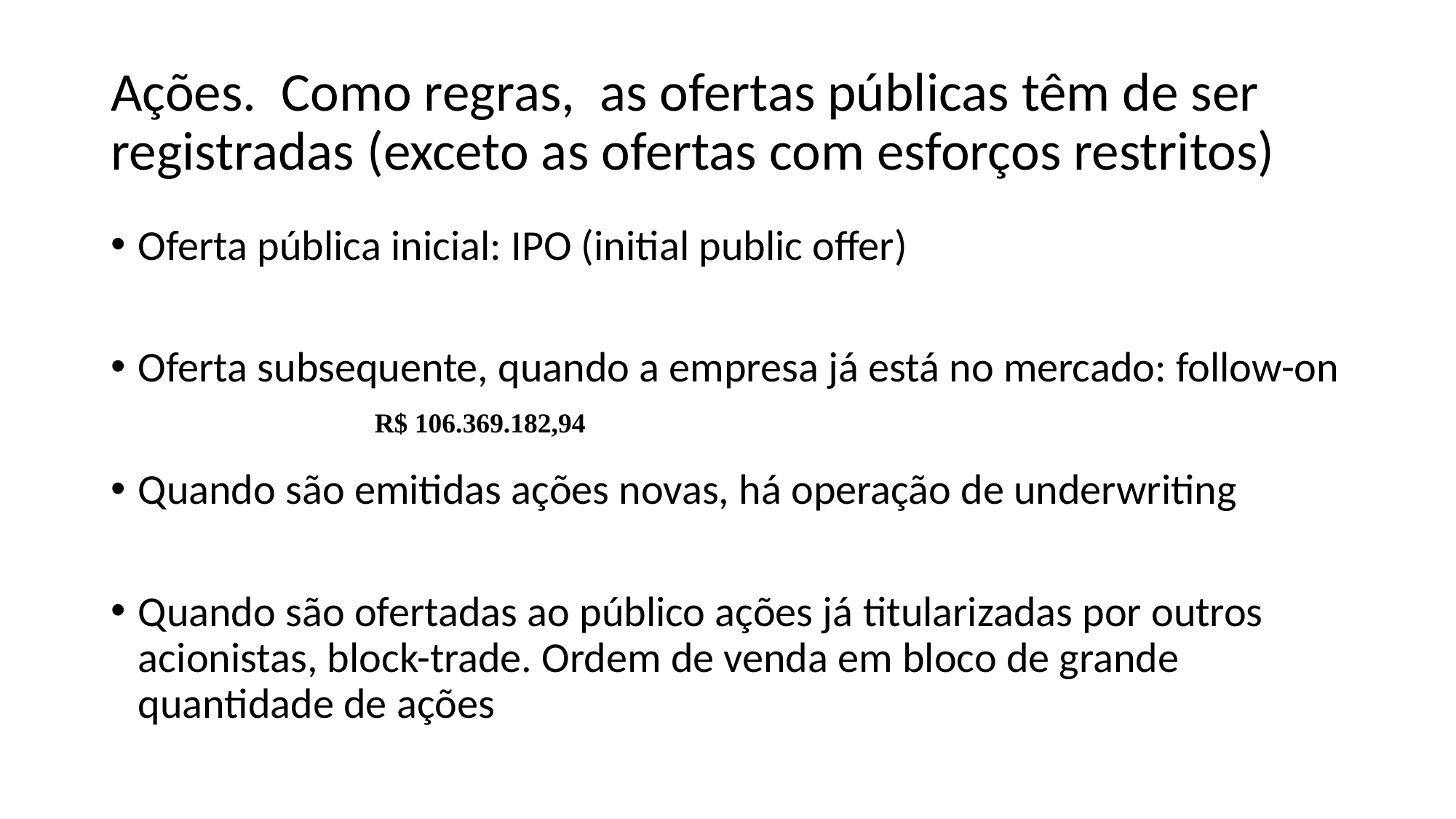

# Ações.  Como regras,  as ofertas públicas têm de ser registradas (exceto as ofertas com esforços restritos)
Oferta pública inicial: IPO (initial public offer)

Oferta subsequente, quando a empresa já está no mercado: follow-on

Quando são emitidas ações novas, há operação de underwriting

Quando são ofertadas ao público ações já titularizadas por outros acionistas, block-trade. Ordem de venda em bloco de grande quantidade de ações

R$ 106.369.182,94